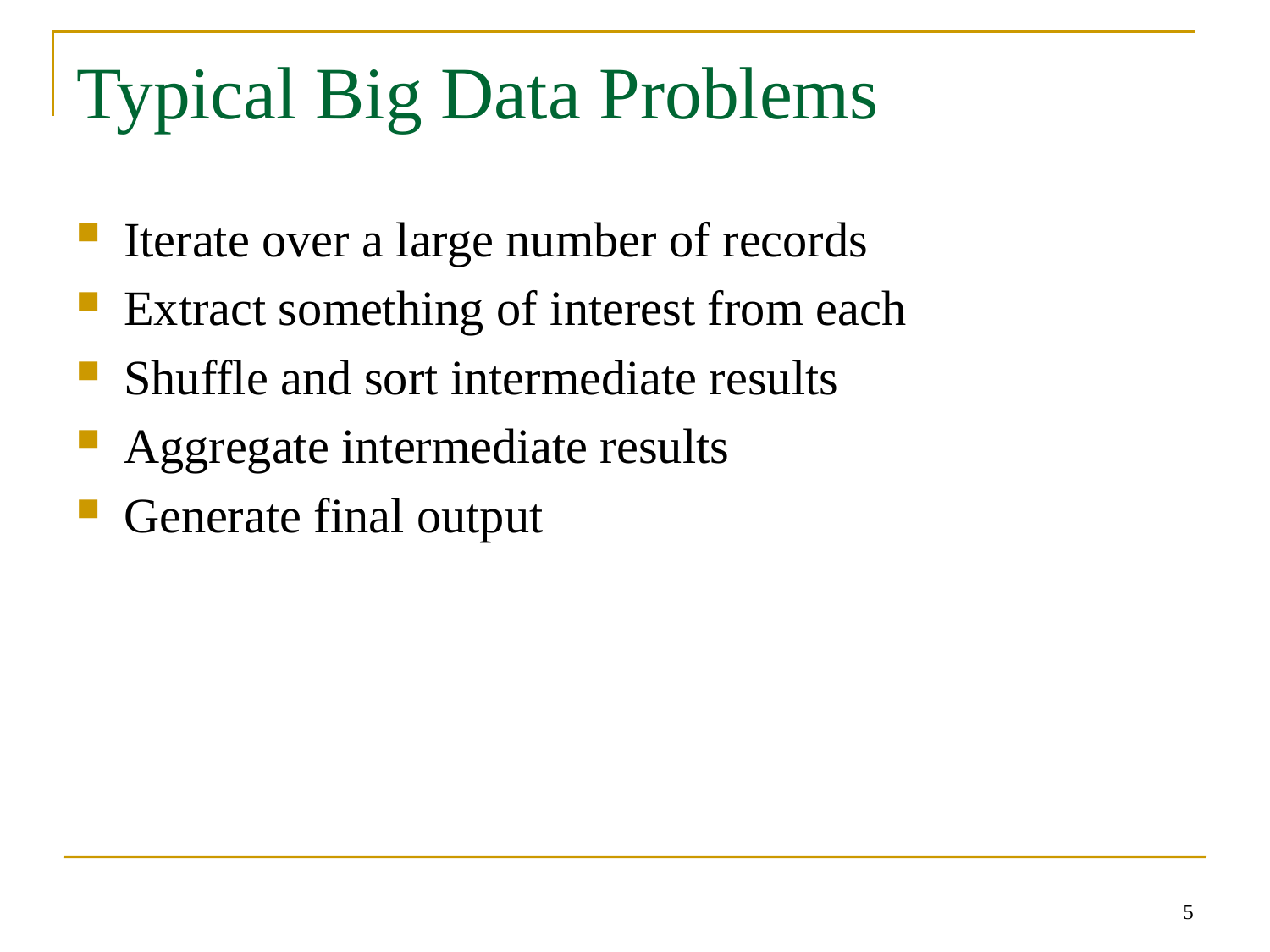

# Typical Big Data Problems
Iterate over a large number of records
Extract something of interest from each
Shuffle and sort intermediate results
Aggregate intermediate results
Generate final output
5